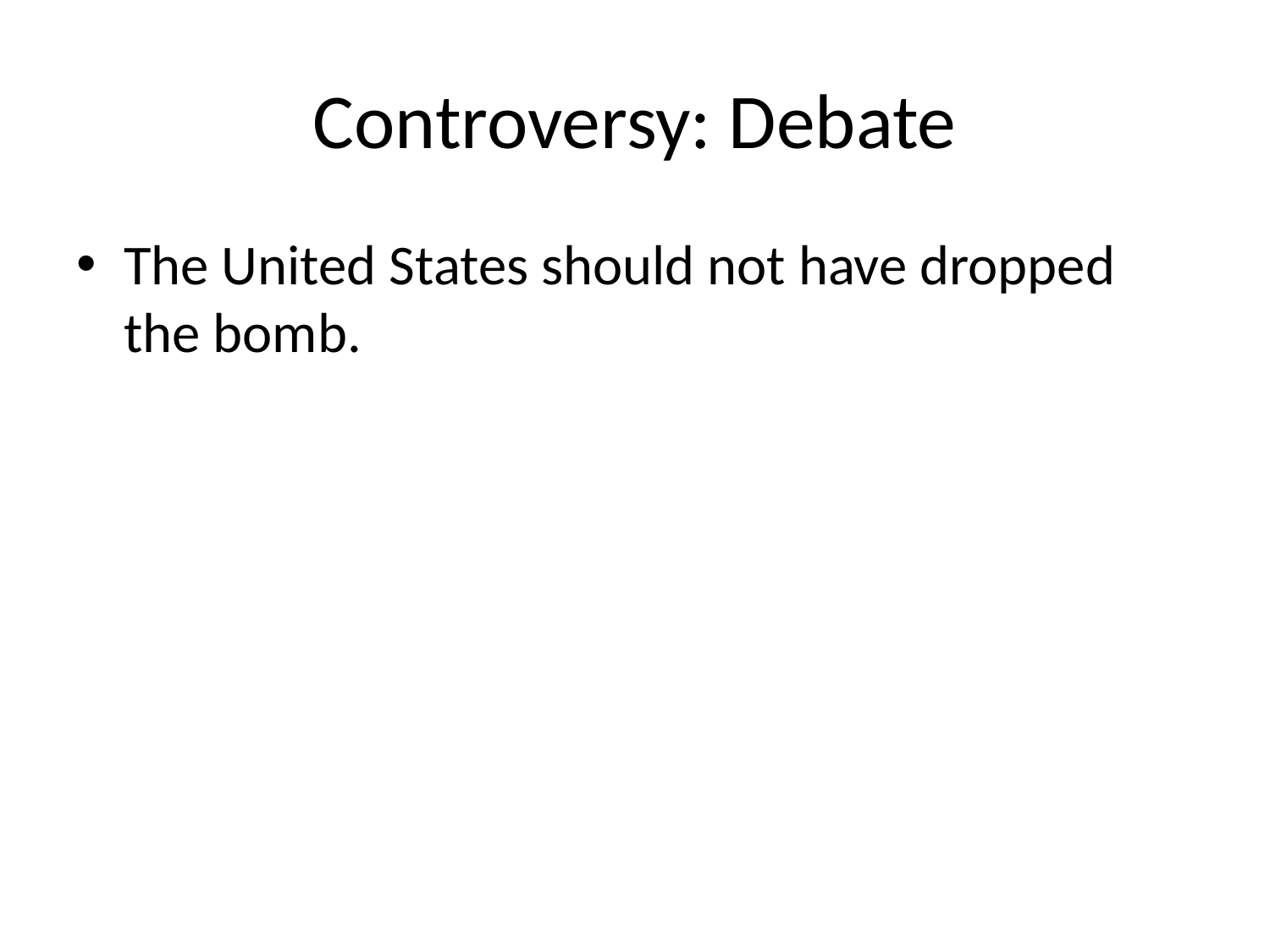

# Controversy: Debate
The United States should not have dropped the bomb.